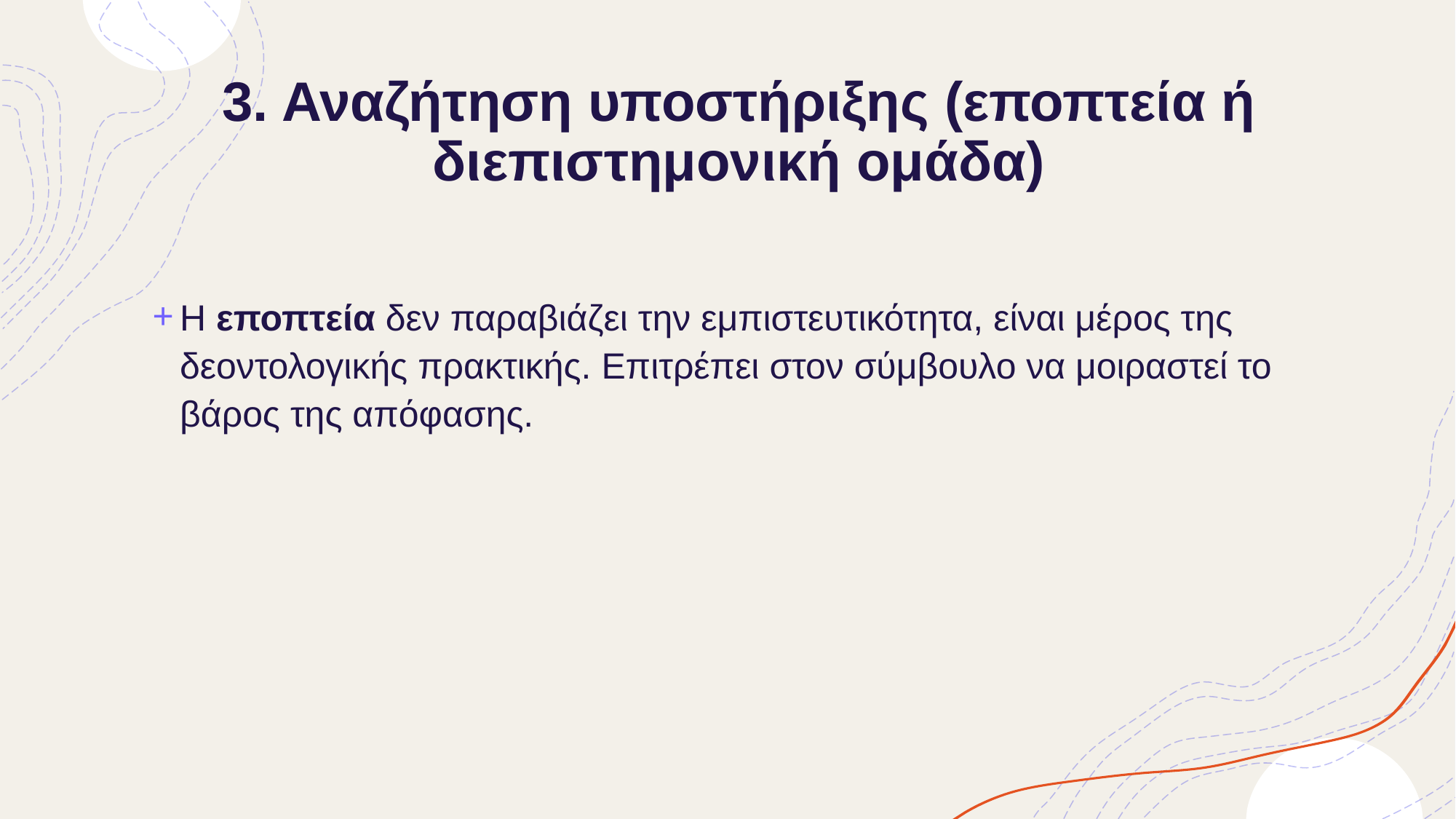

# 3. Αναζήτηση υποστήριξης (εποπτεία ή διεπιστημονική ομάδα)
Η εποπτεία δεν παραβιάζει την εμπιστευτικότητα, είναι μέρος της δεοντολογικής πρακτικής. Επιτρέπει στον σύμβουλο να μοιραστεί το βάρος της απόφασης.